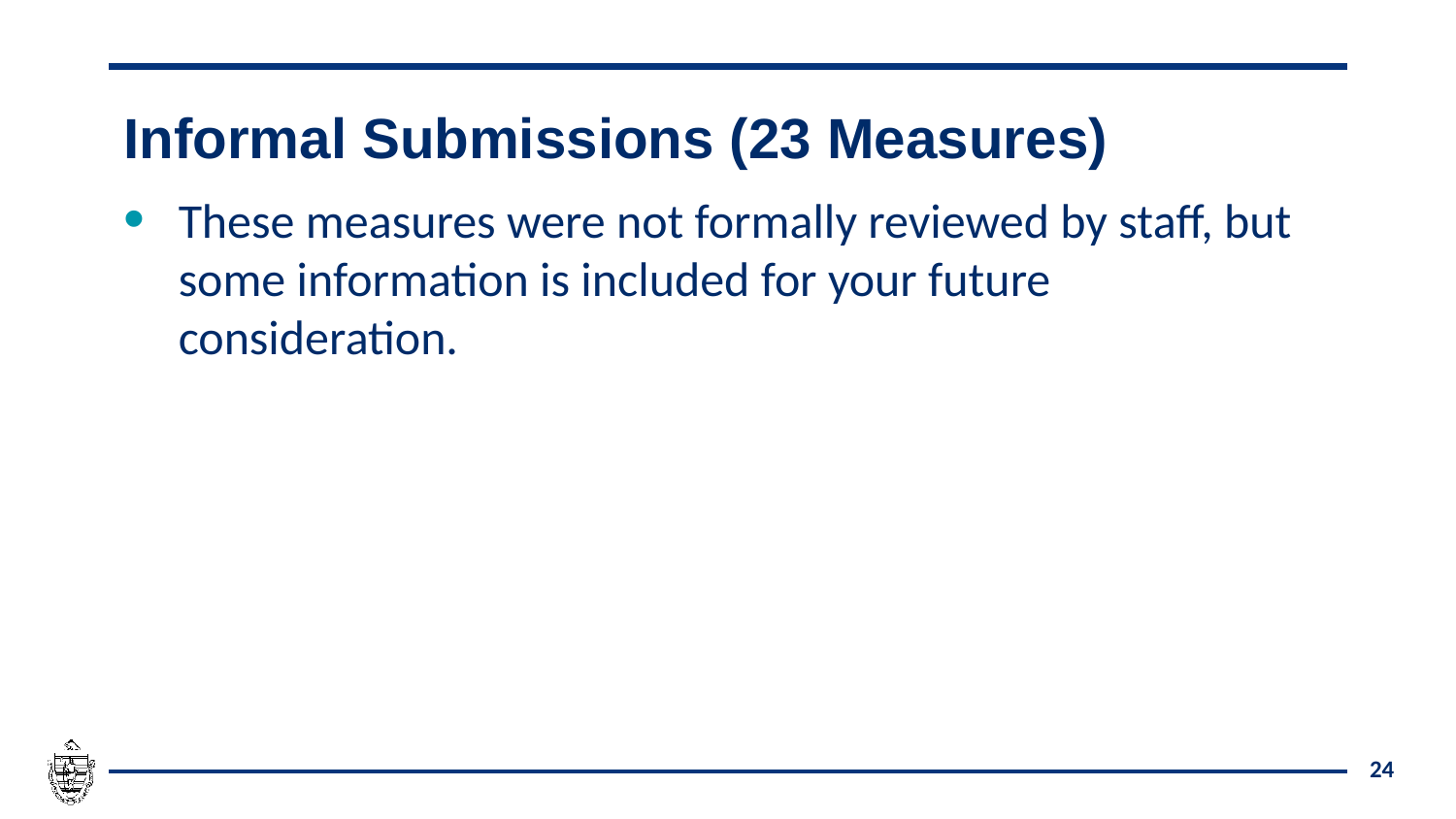

# Informal Submissions (23 Measures)
These measures were not formally reviewed by staff, but some information is included for your future consideration.